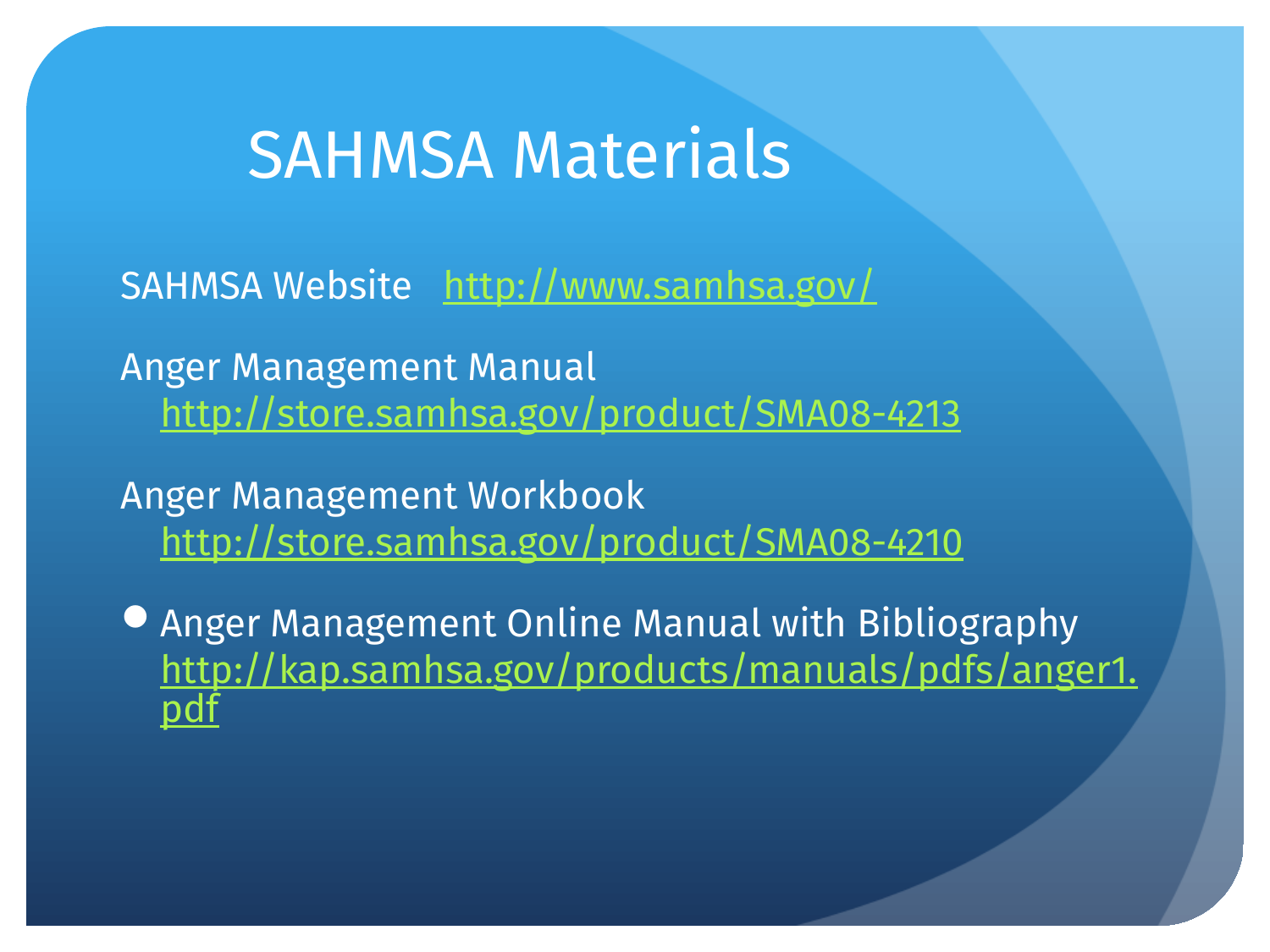

# SAHMSA Materials
SAHMSA Website   http://www.samhsa.gov/
Anger Management Manualhttp://store.samhsa.gov/product/SMA08-4213
Anger Management Workbookhttp://store.samhsa.gov/product/SMA08-4210
Anger Management Online Manual with Bibliographyhttp://kap.samhsa.gov/products/manuals/pdfs/anger1.pdf